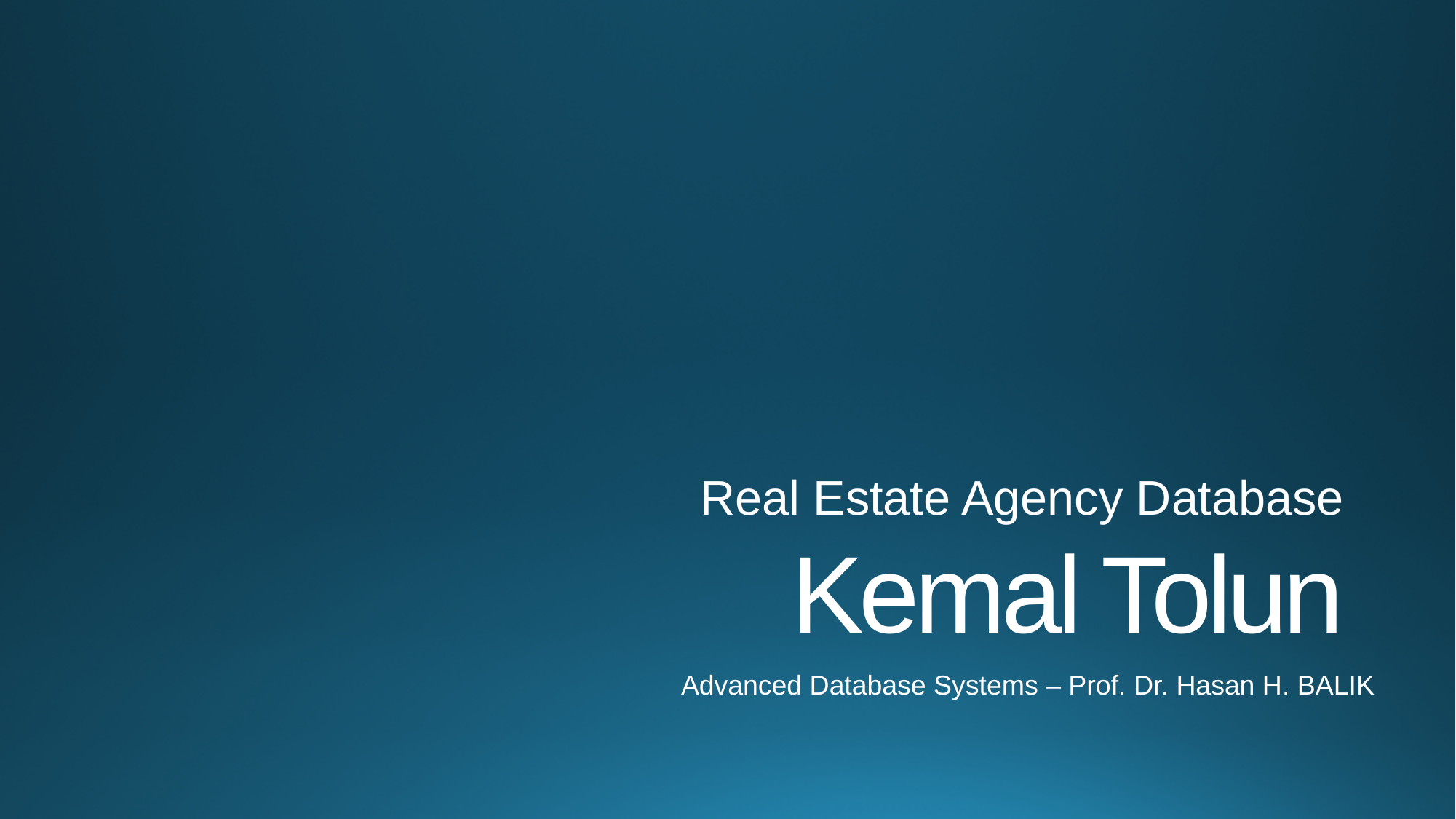

Real Estate Agency Database
# Kemal Tolun
Advanced Database Systems – Prof. Dr. Hasan H. BALIK